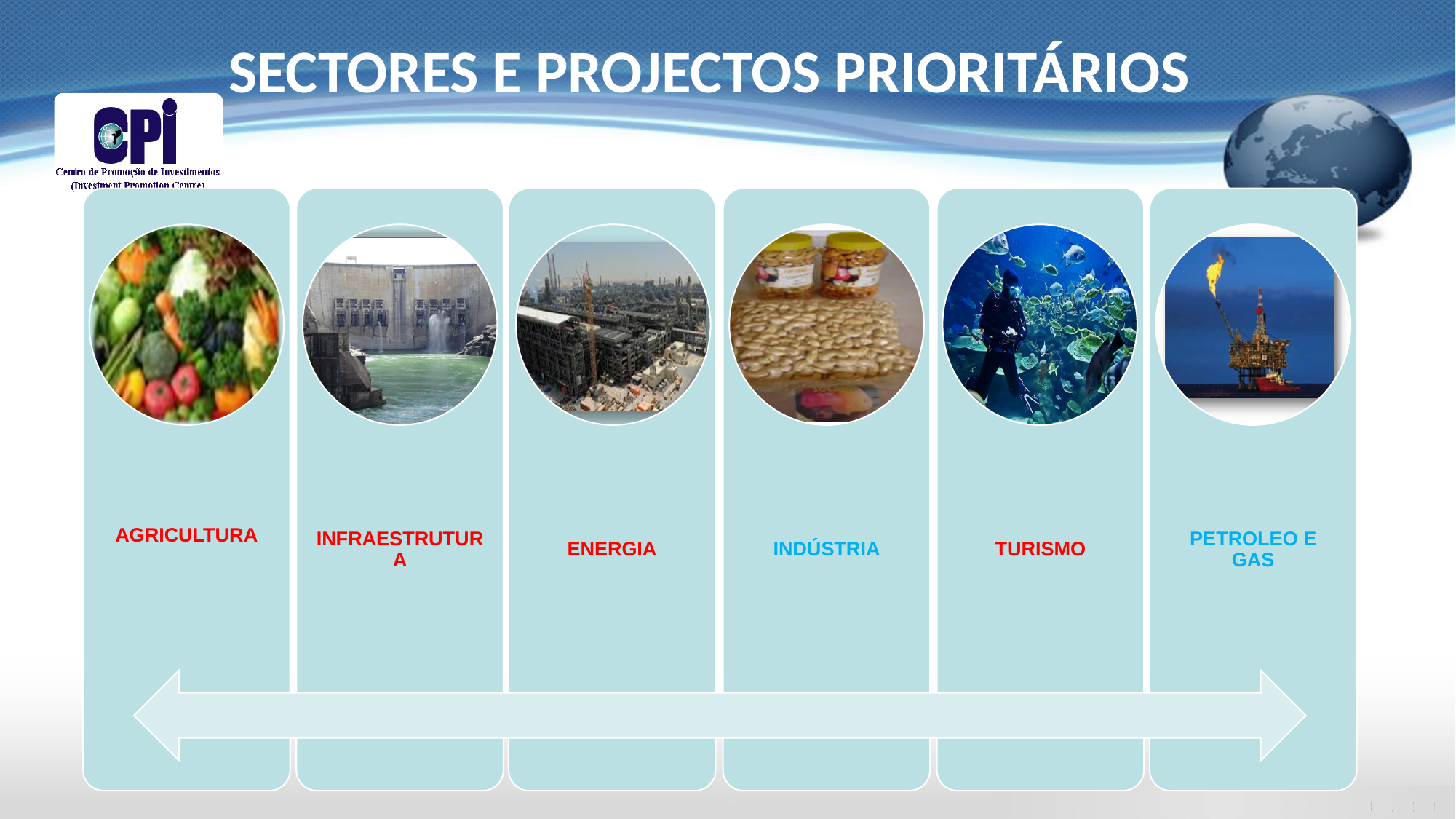

# SECTORES E PROJECTOS PRIORITÁRIOS
AGRICULTURA

INFRAESTRUTURA
ENERGIA
INDÚSTRIA
TURISMO
PETROLEO E GAS